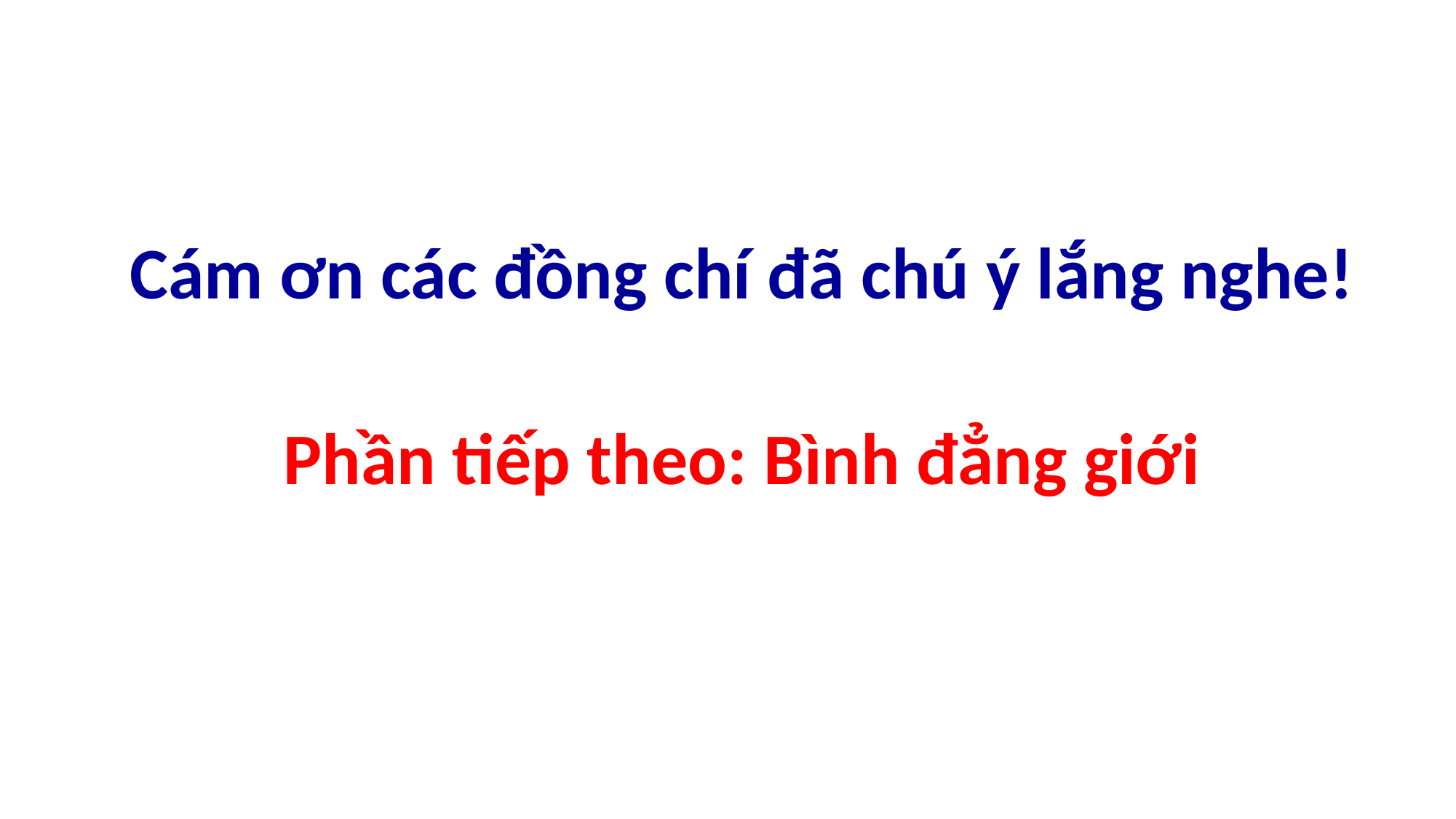

Cám ơn các đồng chí đã chú ý lắng nghe!

Phần tiếp theo: Bình đẳng giới